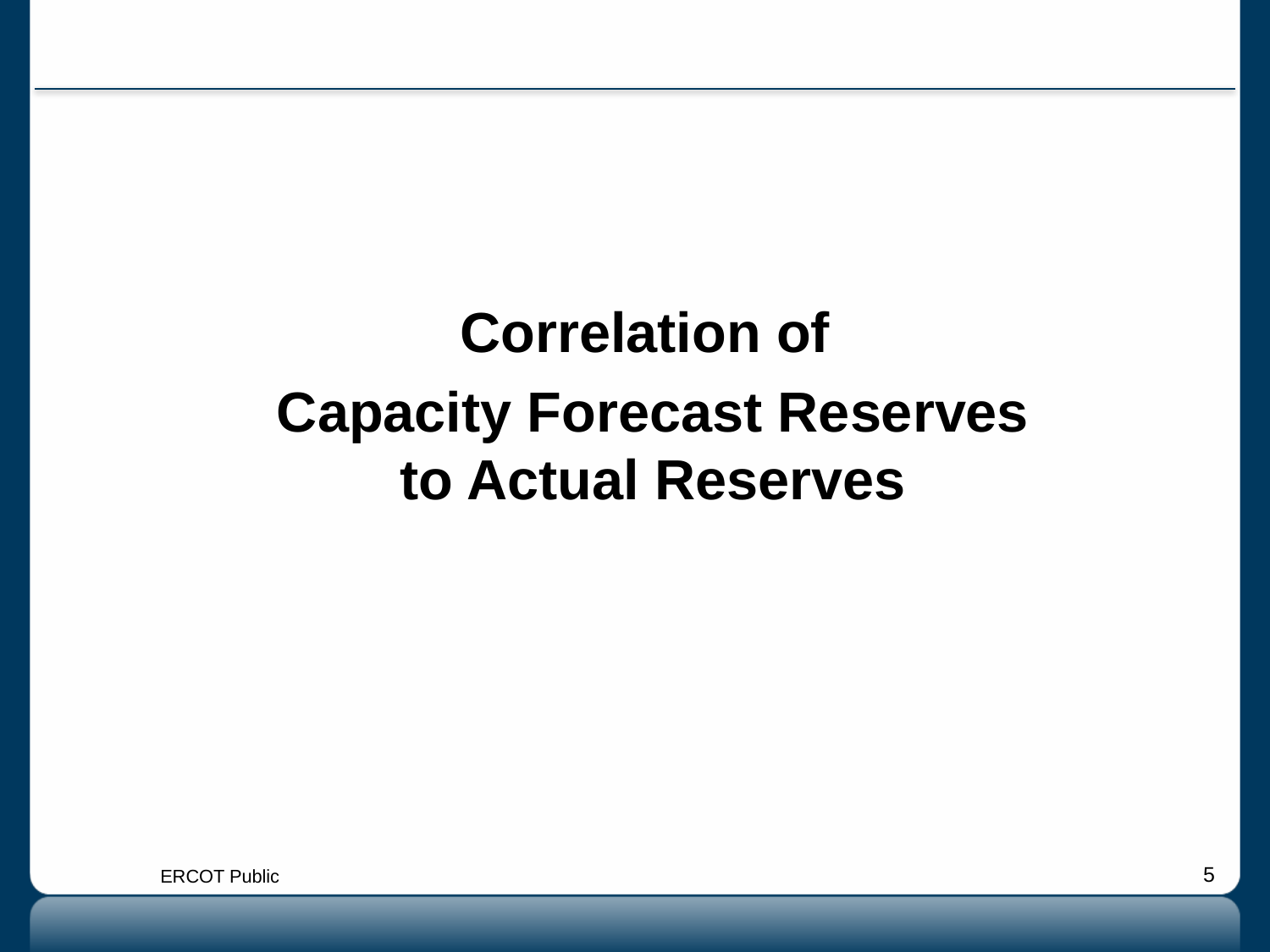

Correlation of
Capacity Forecast Reserves to Actual Reserves

ERCOT Public